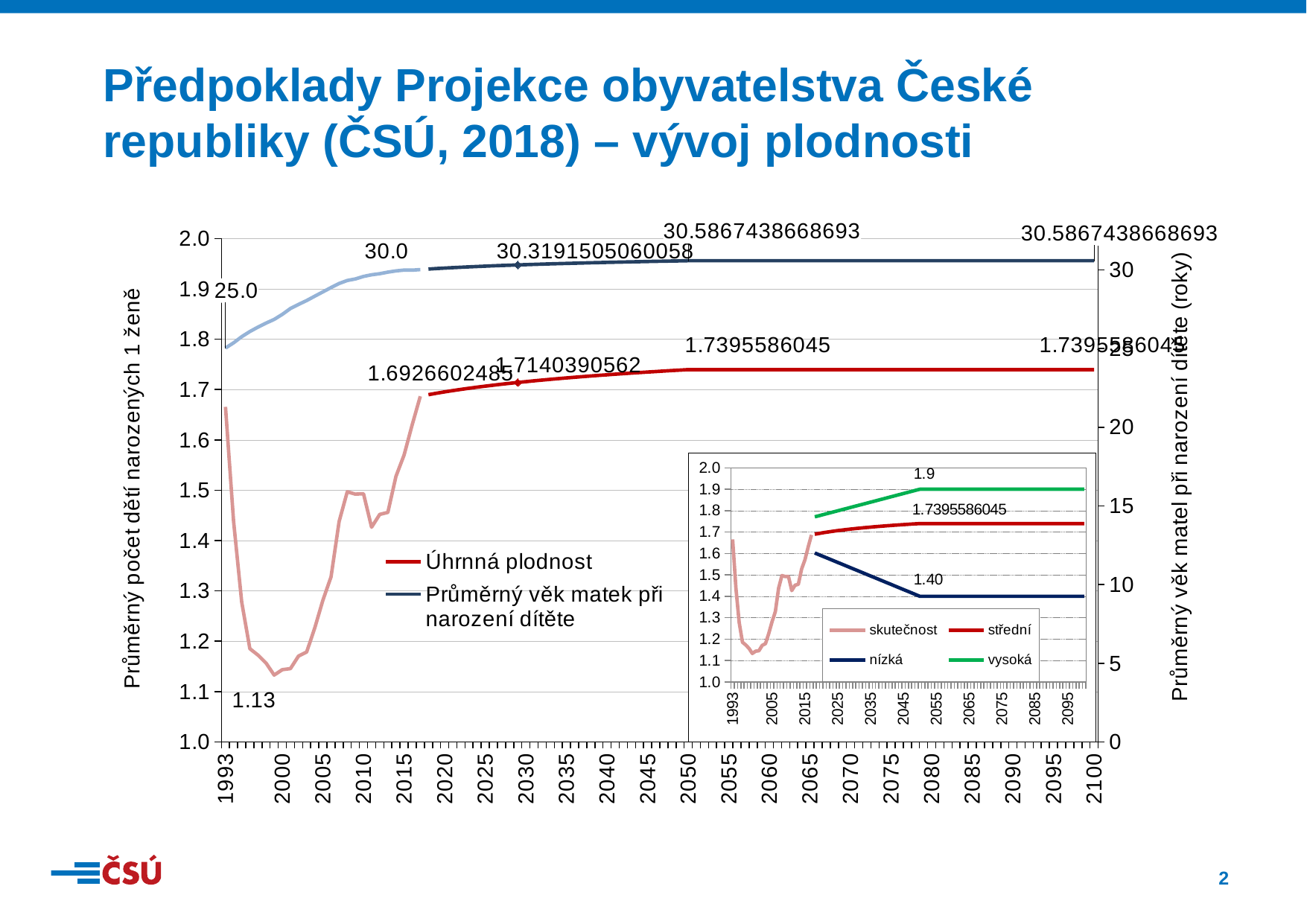

Předpoklady Projekce obyvatelstva České republiky (ČSÚ, 2018) – vývoj plodnosti

[unsupported chart]

### Chart

| Category | skutečnost | střední | nízká | vysoká |
|---|---|---|---|---|
| 1993 | 1.6656434021756985 | None | None | None |
|  | 1.438306851741353 | None | None | None |
|  | 1.277736741397228 | None | None | None |
|  | 1.1852539520167238 | None | None | None |
|  | 1.1726206666511285 | None | None | None |
|  | 1.1565974269221166 | None | None | None |
|  | 1.132838166996051 | None | None | None |
| 2000 | 1.143633470718202 | None | None | None |
|  | 1.145721872996902 | None | None | None |
|  | 1.1706765949749462 | None | None | None |
|  | 1.178684722073099 | None | None | None |
|  | 1.2264417219688655 | None | None | None |
| 2005 | 1.2815384605310207 | None | None | None |
|  | 1.3279478390726753 | None | None | None |
|  | 1.437943045621844 | None | None | None |
|  | 1.4970282983623804 | None | None | None |
|  | 1.4922611045335796 | None | None | None |
| 2010 | 1.4931836498752389 | None | None | None |
|  | 1.4265348521979544 | None | None | None |
|  | 1.4520468551138876 | None | None | None |
|  | 1.4560184007198709 | None | None | None |
|  | 1.5275673067142077 | None | None | None |
| 2015 | 1.5700233776898385 | None | None | None |
|  | 1.6299993349899293 | None | None | None |
|  | 1.6866747688152943 | None | None | None |
|  | None | 1.6897726381999998 | 1.6023375450000001 | 1.771004655 |
|  | None | 1.6926602484999997 | 1.5960144967187506 | 1.7750357595312498 |
| 2020 | None | 1.6953611994000004 | 1.589691448437499 | 1.7790668640625005 |
|  | None | 1.6978984184999997 | 1.5833684001562494 | 1.7830979685937494 |
|  | None | 1.7002905665999997 | 1.5770453518750007 | 1.7871290731249998 |
|  | None | 1.7025534910000002 | 1.5707223035937516 | 1.79116017765625 |
|  | None | 1.7047001183000001 | 1.5643992553125 | 1.7951912821875005 |
| 2025 | None | 1.7067421412 | 1.5580762070312504 | 1.7992223867187498 |
|  | None | 1.7086890259000003 | 1.5517531587499995 | 1.8032534912499993 |
|  | None | 1.7105492244000002 | 1.5454301104687496 | 1.8072845957812493 |
|  | None | 1.7123307426 | 1.5391070621875007 | 1.8113157003124996 |
|  | None | 1.7140390561999996 | 1.5327840139062505 | 1.815346804843751 |
| 2030 | None | 1.715680492 | 1.5264609656250003 | 1.8193779093749995 |
|  | None | 1.7172600198 | 1.5201379173437497 | 1.823409013906251 |
|  | None | 1.7187819693000002 | 1.513814869062499 | 1.8274401184375002 |
|  | None | 1.7202506747 | 1.5074918207812495 | 1.831471222968751 |
|  | None | 1.7216694925000005 | 1.5011687724999985 | 1.8355023275000006 |
| 2035 | None | 1.7230418583 | 1.4948457242187496 | 1.839533432031249 |
|  | None | 1.7243706085000001 | 1.4885226759375008 | 1.8435645365625013 |
|  | None | 1.7256582909999998 | 1.4821996276562497 | 1.847595641093749 |
|  | None | 1.7269077413 | 1.4758765793749997 | 1.8516267456250006 |
|  | None | 1.7281209372000002 | 1.4695535310937502 | 1.8556578501562486 |
| 2040 | None | 1.7292999365 | 1.4632304828124985 | 1.8596889546874988 |
|  | None | 1.7304465908999997 | 1.4569074345312507 | 1.8637200592187495 |
|  | None | 1.7315626628999998 | 1.4505843862499996 | 1.8677511637499997 |
|  | None | 1.7326498558999996 | 1.4442613379687506 | 1.8717822682812488 |
|  | None | 1.7337093873 | 1.4379382896874995 | 1.8758133728124982 |
| 2045 | None | 1.7347427715 | 1.4316152414062506 | 1.8798444773437495 |
|  | None | 1.7357513152 | 1.425292193125 | 1.8838755818750006 |
|  | None | 1.7367360448999996 | 1.4189691448437503 | 1.8879066864062504 |
|  | None | 1.7376982847999998 | 1.4126460965625 | 1.891937790937501 |
|  | None | 1.7386389134 | 1.4063230482812494 | 1.8959688954687508 |
| 2050 | None | 1.7395586044999998 | 1.4000000000000004 | 1.9000000000000001 |
|  | None | 1.7395586044999998 | 1.4000000000000004 | 1.9000000000000001 |
|  | None | 1.7395586044999998 | 1.4000000000000004 | 1.9000000000000001 |
|  | None | 1.7395586044999998 | 1.4000000000000004 | 1.9000000000000001 |
|  | None | 1.7395586044999998 | 1.4000000000000004 | 1.9000000000000001 |
| 2055 | None | 1.7395586044999998 | 1.4000000000000004 | 1.9000000000000001 |
|  | None | 1.7395586044999998 | 1.4000000000000004 | 1.9000000000000001 |
|  | None | 1.7395586044999998 | 1.4000000000000004 | 1.9000000000000001 |
|  | None | 1.7395586044999998 | 1.4000000000000004 | 1.9000000000000001 |
|  | None | 1.7395586044999998 | 1.4000000000000004 | 1.9000000000000001 |
| 2060 | None | 1.7395586044999998 | 1.4000000000000004 | 1.9000000000000001 |
|  | None | 1.7395586044999998 | 1.4000000000000004 | 1.9000000000000001 |
|  | None | 1.7395586044999998 | 1.4000000000000004 | 1.9000000000000001 |
|  | None | 1.7395586044999998 | 1.4000000000000004 | 1.9000000000000001 |
|  | None | 1.7395586044999998 | 1.4000000000000004 | 1.9000000000000001 |
| 2065 | None | 1.7395586044999998 | 1.4000000000000004 | 1.9000000000000001 |
|  | None | 1.7395586044999998 | 1.4000000000000004 | 1.9000000000000001 |
|  | None | 1.7395586044999998 | 1.4000000000000004 | 1.9000000000000001 |
|  | None | 1.7395586044999998 | 1.4000000000000004 | 1.9000000000000001 |
|  | None | 1.7395586044999998 | 1.4000000000000004 | 1.9000000000000001 |
| 2070 | None | 1.7395586044999998 | 1.4000000000000004 | 1.9000000000000001 |
|  | None | 1.7395586044999998 | 1.4000000000000004 | 1.9000000000000001 |
|  | None | 1.7395586044999998 | 1.4000000000000004 | 1.9000000000000001 |
|  | None | 1.7395586044999998 | 1.4000000000000004 | 1.9000000000000001 |
|  | None | 1.7395586044999998 | 1.4000000000000004 | 1.9000000000000001 |
| 2075 | None | 1.7395586044999998 | 1.4000000000000004 | 1.9000000000000001 |
|  | None | 1.7395586044999998 | 1.4000000000000004 | 1.9000000000000001 |
|  | None | 1.7395586044999998 | 1.4000000000000004 | 1.9000000000000001 |
|  | None | 1.7395586044999998 | 1.4000000000000004 | 1.9000000000000001 |
|  | None | 1.7395586044999998 | 1.4000000000000004 | 1.9000000000000001 |
| 2080 | None | 1.7395586044999998 | 1.4000000000000004 | 1.9000000000000001 |
|  | None | 1.7395586044999998 | 1.4000000000000004 | 1.9000000000000001 |
|  | None | 1.7395586044999998 | 1.4000000000000004 | 1.9000000000000001 |
|  | None | 1.7395586044999998 | 1.4000000000000004 | 1.9000000000000001 |
|  | None | 1.7395586044999998 | 1.4000000000000004 | 1.9000000000000001 |
| 2085 | None | 1.7395586044999998 | 1.4000000000000004 | 1.9000000000000001 |
|  | None | 1.7395586044999998 | 1.4000000000000004 | 1.9000000000000001 |
|  | None | 1.7395586044999998 | 1.4000000000000004 | 1.9000000000000001 |
|  | None | 1.7395586044999998 | 1.4000000000000004 | 1.9000000000000001 |
|  | None | 1.7395586044999998 | 1.4000000000000004 | 1.9000000000000001 |
| 2090 | None | 1.7395586044999998 | 1.4000000000000004 | 1.9000000000000001 |
|  | None | 1.7395586044999998 | 1.4000000000000004 | 1.9000000000000001 |
|  | None | 1.7395586044999998 | 1.4000000000000004 | 1.9000000000000001 |
|  | None | 1.7395586044999998 | 1.4000000000000004 | 1.9000000000000001 |
|  | None | 1.7395586044999998 | 1.4000000000000004 | 1.9000000000000001 |
| 2095 | None | 1.7395586044999998 | 1.4000000000000004 | 1.9000000000000001 |
|  | None | 1.7395586044999998 | 1.4000000000000004 | 1.9000000000000001 |
|  | None | 1.7395586044999998 | 1.4000000000000004 | 1.9000000000000001 |
|  | None | 1.7395586044999998 | 1.4000000000000004 | 1.9000000000000001 |
|  | None | 1.7395586044999998 | 1.4000000000000004 | 1.9000000000000001 |
| 2100 | None | 1.7395586044999998 | 1.4000000000000004 | 1.9000000000000001 |